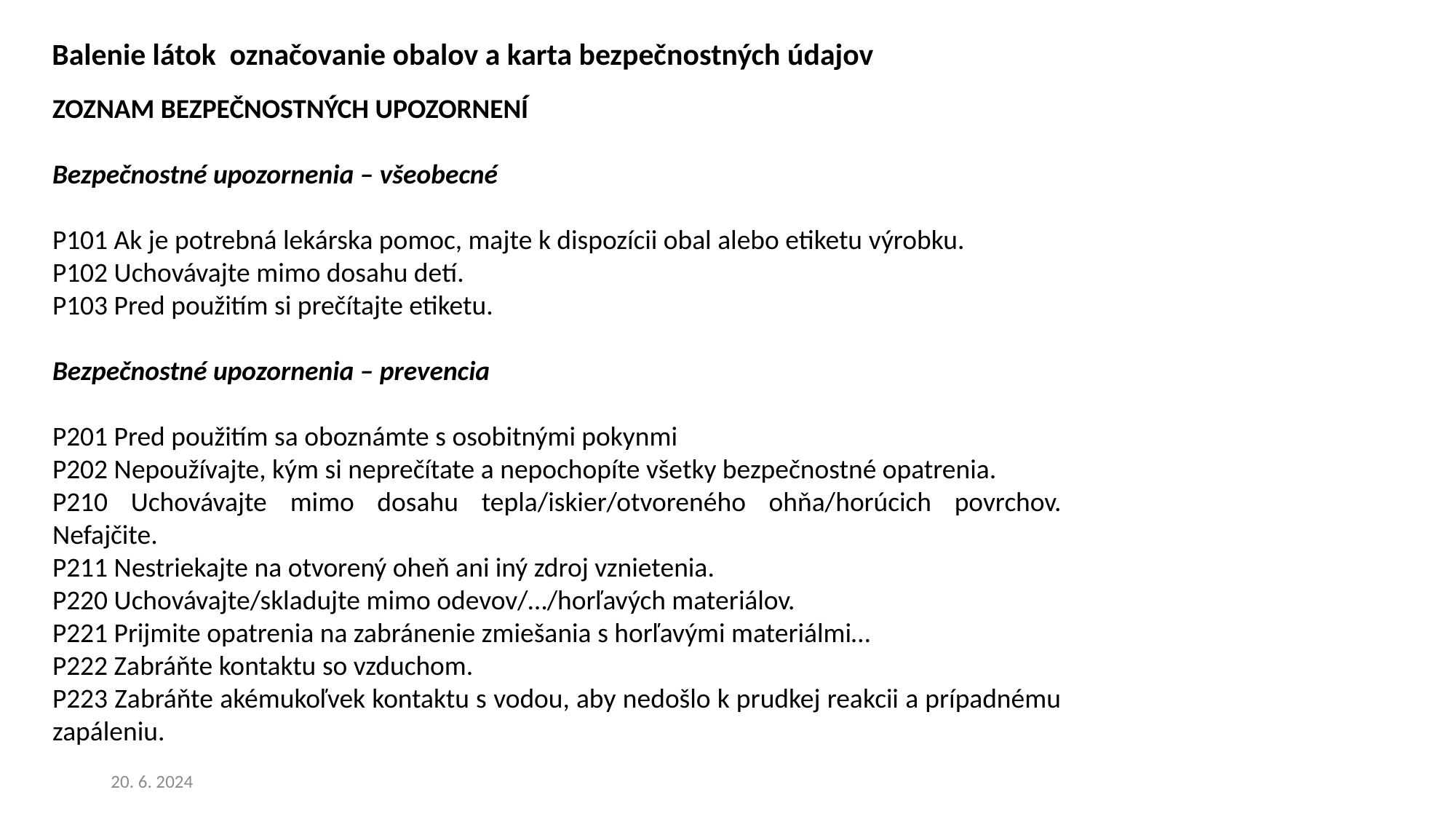

Balenie látok  označovanie obalov a karta bezpečnostných údajov
ZOZNAM BEZPEČNOSTNÝCH UPOZORNENÍ

Bezpečnostné upozornenia – všeobecné

P101 Ak je potrebná lekárska pomoc, majte k dispozícii obal alebo etiketu výrobku.
P102 Uchovávajte mimo dosahu detí.
P103 Pred použitím si prečítajte etiketu.

Bezpečnostné upozornenia – prevencia

P201 Pred použitím sa oboznámte s osobitnými pokynmi
P202 Nepoužívajte, kým si neprečítate a nepochopíte všetky bezpečnostné opatrenia.
P210 Uchovávajte mimo dosahu tepla/iskier/otvoreného ohňa/horúcich povrchov. Nefajčite.
P211 Nestriekajte na otvorený oheň ani iný zdroj vznietenia.
P220 Uchovávajte/skladujte mimo odevov/…/horľavých materiálov.
P221 Prijmite opatrenia na zabránenie zmiešania s horľavými materiálmi…
P222 Zabráňte kontaktu so vzduchom.
P223 Zabráňte akémukoľvek kontaktu s vodou, aby nedošlo k prudkej reakcii a prípadnému zapáleniu.
20. 6. 2024